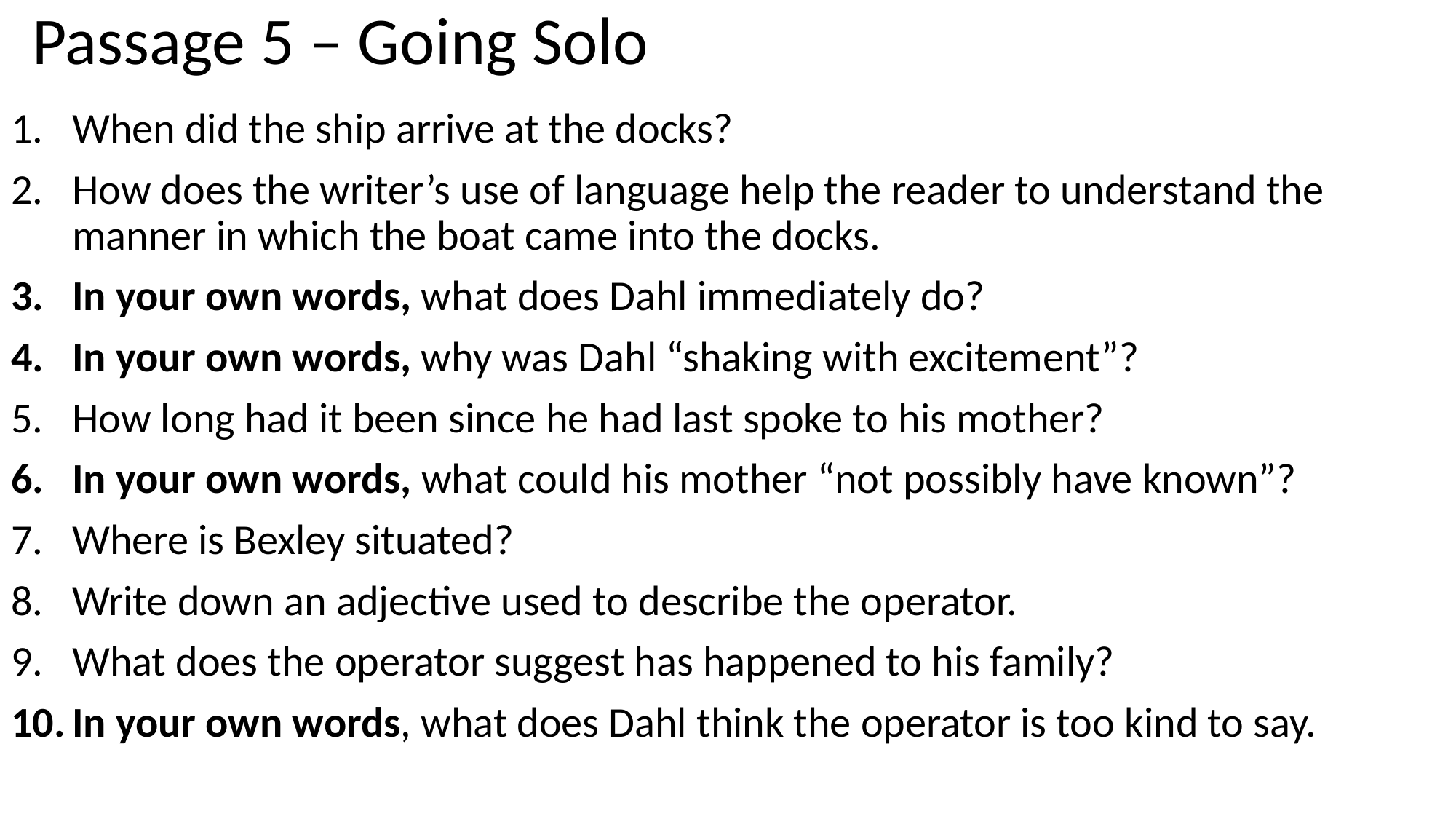

# Passage 5 – Going Solo
When did the ship arrive at the docks?
How does the writer’s use of language help the reader to understand the manner in which the boat came into the docks.
In your own words, what does Dahl immediately do?
In your own words, why was Dahl “shaking with excitement”?
How long had it been since he had last spoke to his mother?
In your own words, what could his mother “not possibly have known”?
Where is Bexley situated?
Write down an adjective used to describe the operator.
What does the operator suggest has happened to his family?
In your own words, what does Dahl think the operator is too kind to say.